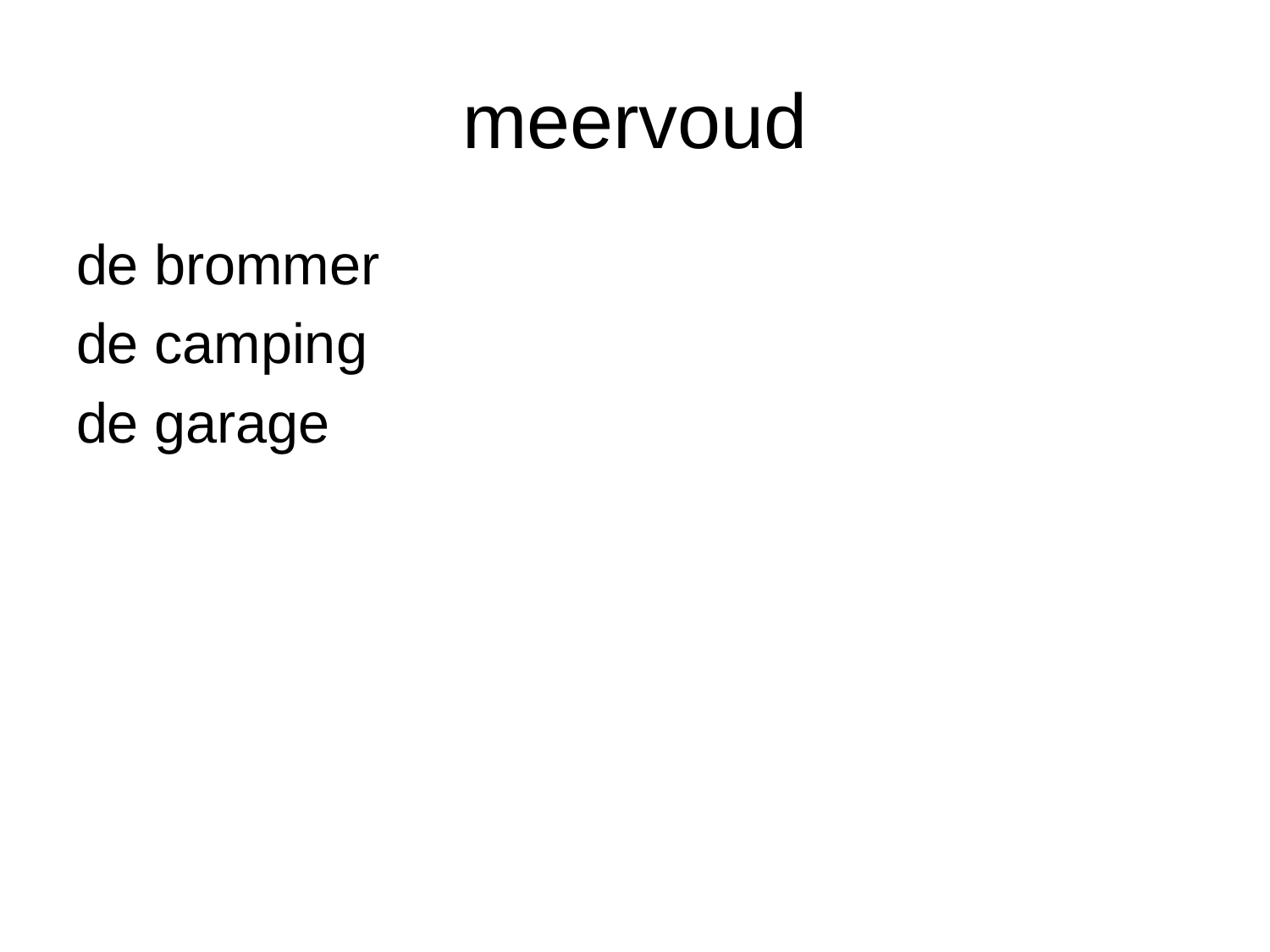

# meervoud
de brommer
de camping
de garage